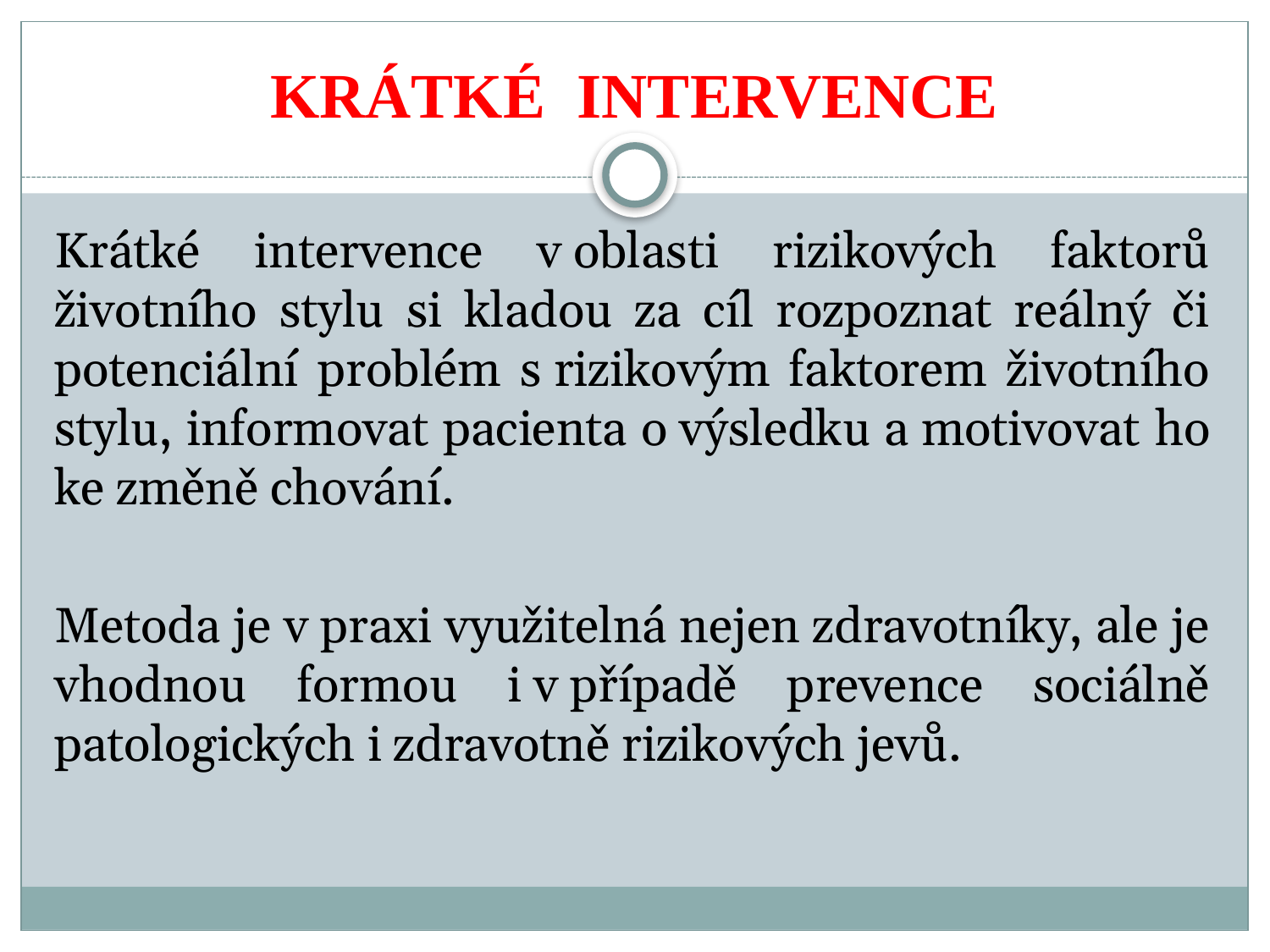

# KRÁTKÉ  INTERVENCE
Krátké intervence v oblasti rizikových faktorů životního stylu si kladou za cíl rozpoznat reálný či potenciální problém s rizikovým faktorem životního stylu, informovat pacienta o výsledku a motivovat ho ke změně chování.

Metoda je v praxi využitelná nejen zdravotníky, ale je vhodnou formou i v případě prevence sociálně patologických i zdravotně rizikových jevů.